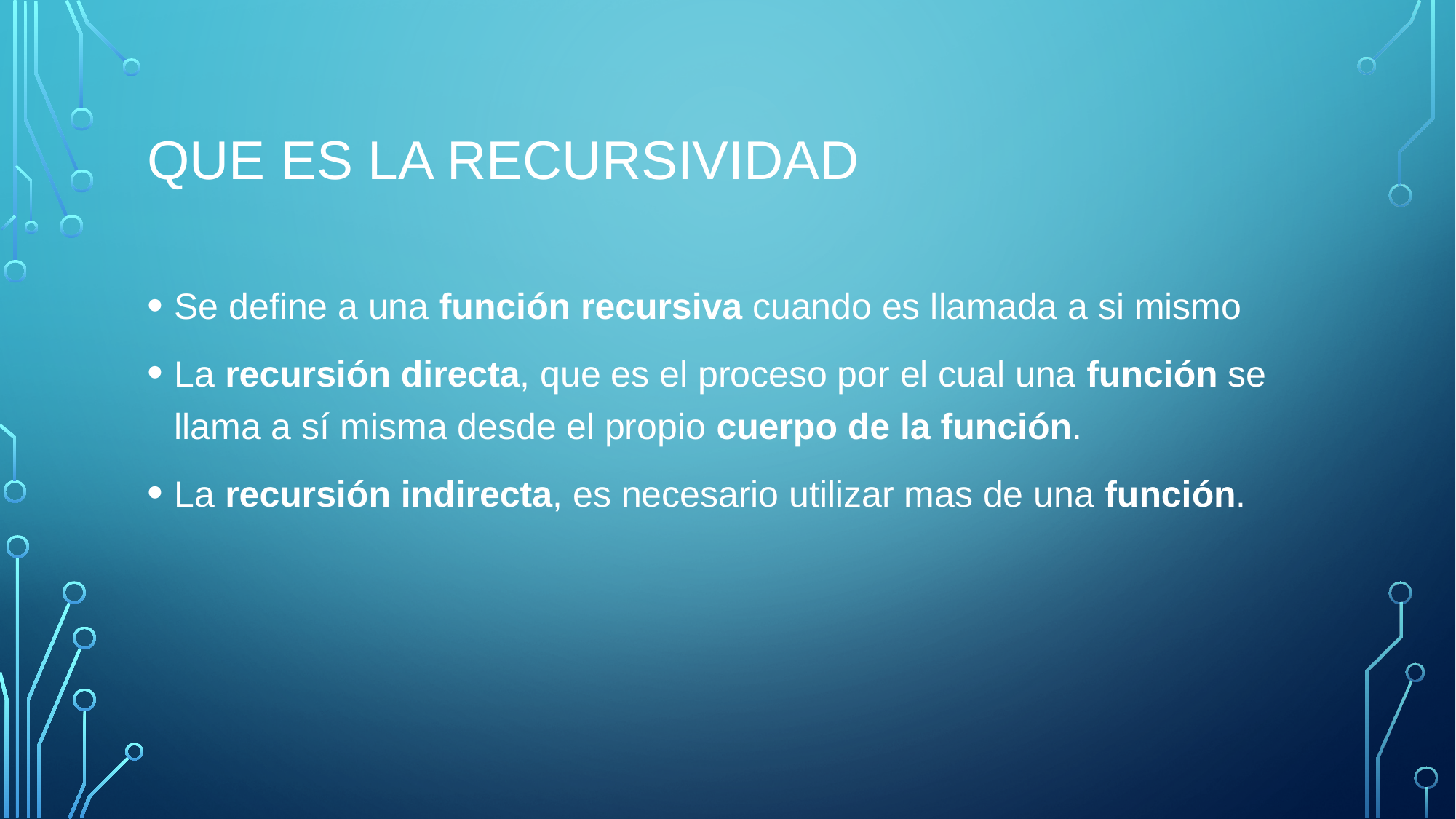

# Que es la recursividad
Se define a una función recursiva cuando es llamada a si mismo
La recursión directa, que es el proceso por el cual una función se llama a sí misma desde el propio cuerpo de la función.
La recursión indirecta, es necesario utilizar mas de una función.